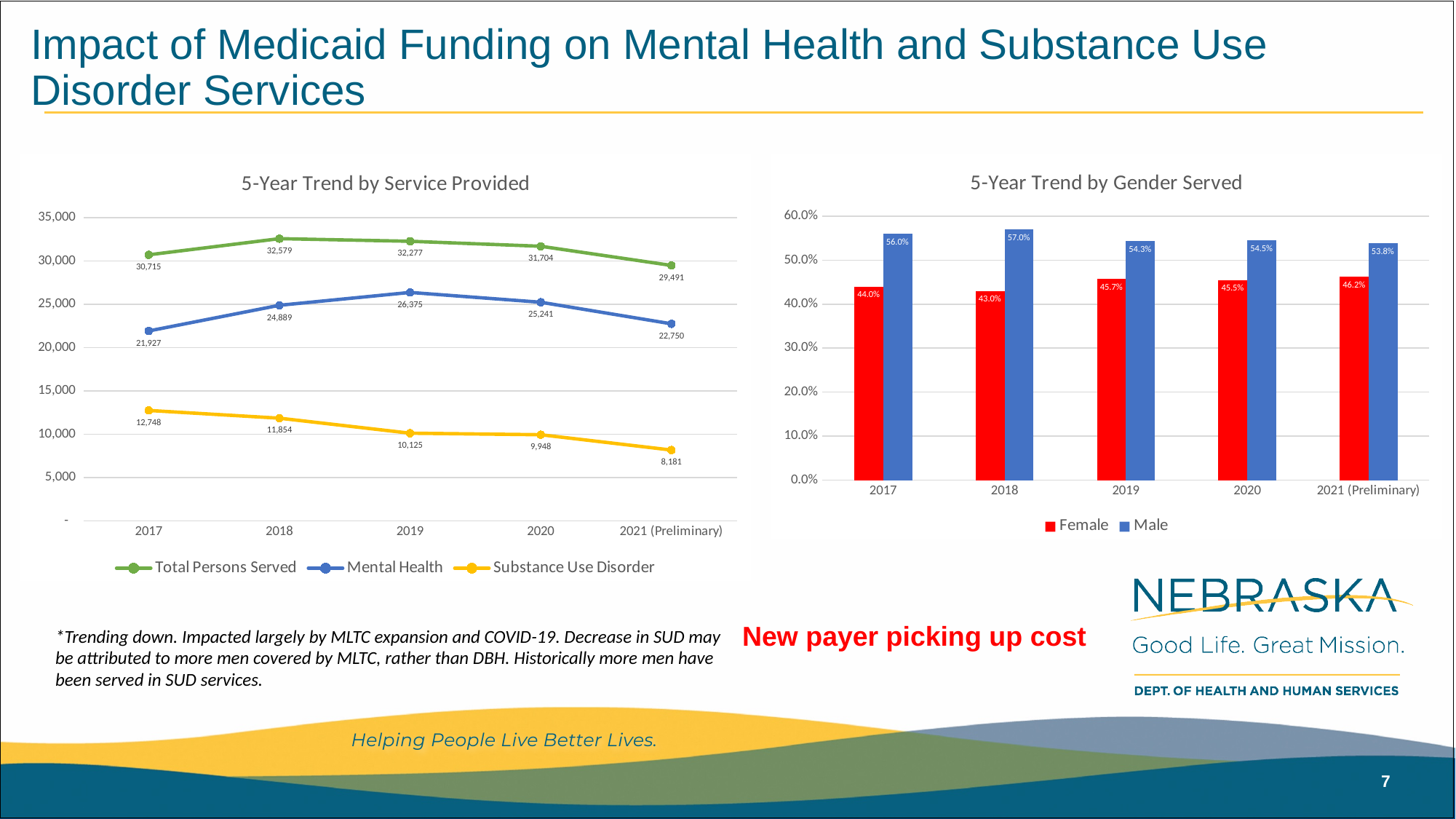

# Impact of Medicaid Funding on Mental Health and Substance Use Disorder Services

### Chart: 5-Year Trend by Service Provided

| Category | Total Persons Served | Mental Health | Substance Use Disorder |
|---|---|---|---|
| 2017 | 30715.0 | 21927.0 | 12748.0 |
| 2018 | 32579.0 | 24889.0 | 11854.0 |
| 2019 | 32277.0 | 26375.0 | 10125.0 |
| 2020 | 31704.0 | 25241.0 | 9948.0 |
| 2021 (Preliminary) | 29491.0 | 22750.0 | 8181.0 |

### Chart: 5-Year Trend by Gender Served

| Category | Female | Male |
|---|---|---|
| 2017 | 0.44 | 0.56 |
| 2018 | 0.43 | 0.57 |
| 2019 | 0.457 | 0.543 |
| 2020 | 0.455 | 0.545 |
| 2021 (Preliminary) | 0.462 | 0.538 |
New payer picking up cost
*Trending down. Impacted largely by MLTC expansion and COVID-19. Decrease in SUD may be attributed to more men covered by MLTC, rather than DBH. Historically more men have been served in SUD services.